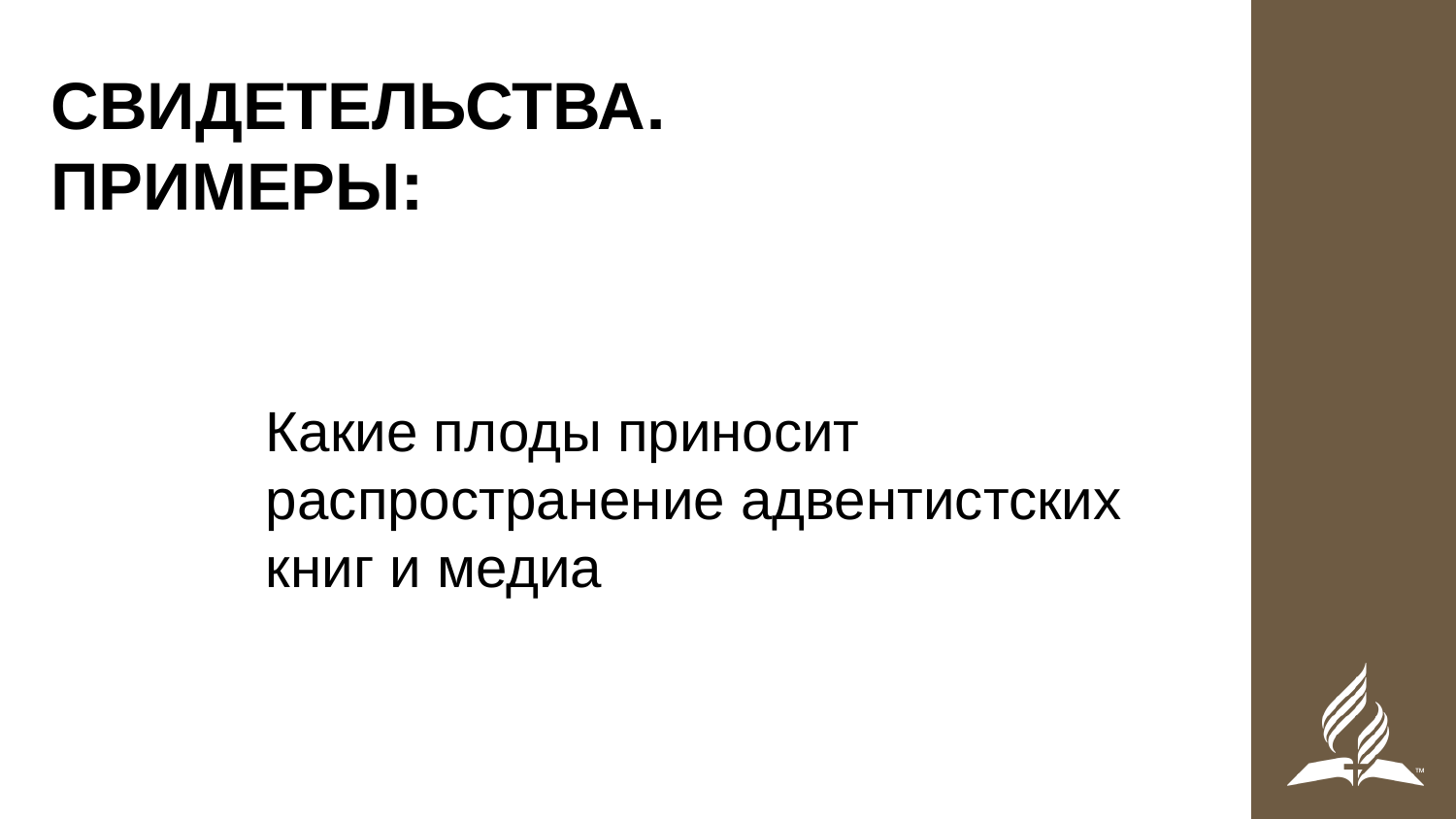

# СВИДЕТЕЛЬСТВА. ПРИМЕРЫ:
Какие плоды приносит распространение адвентистских книг и медиа